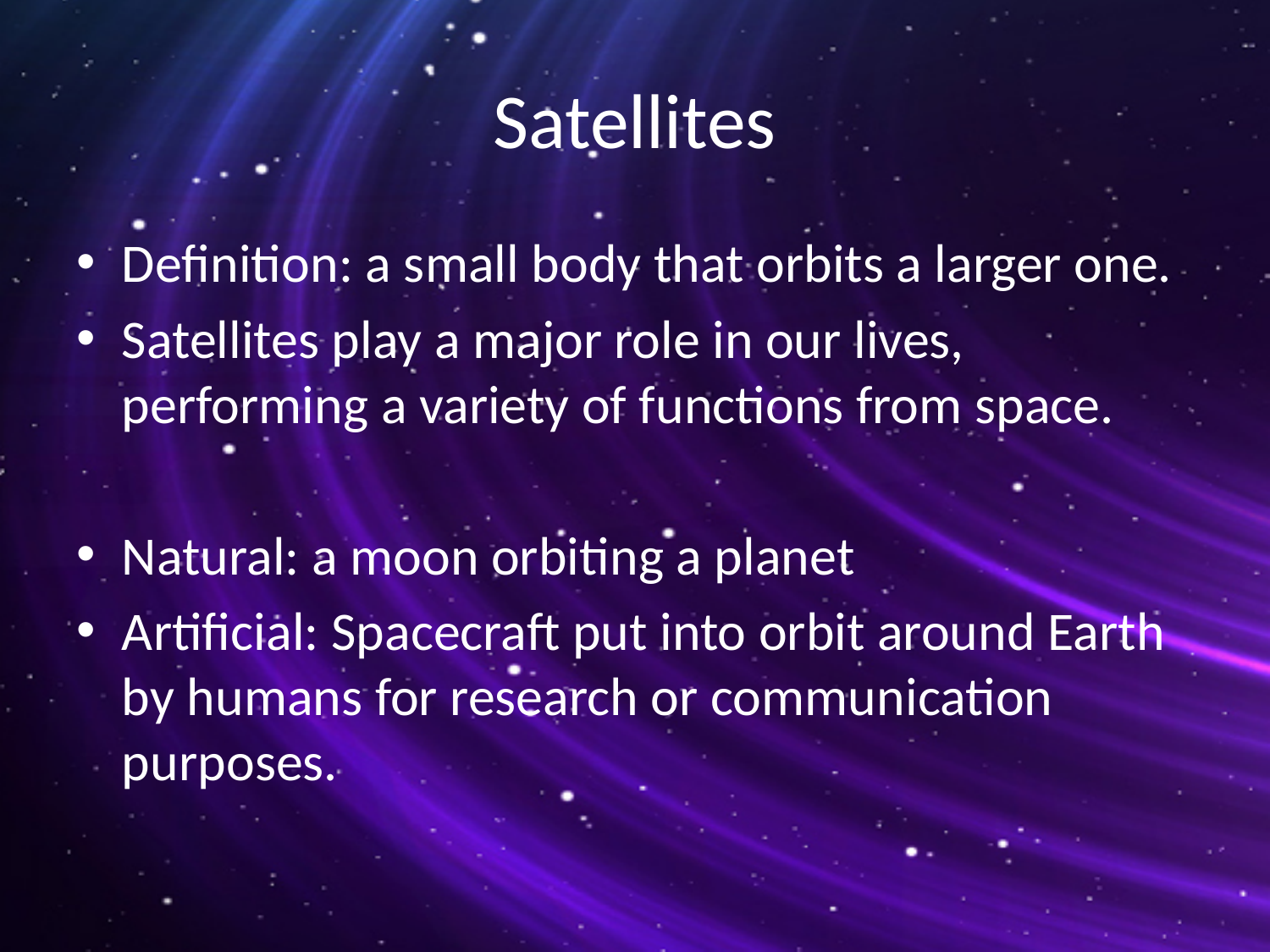

# Satellites
Definition: a small body that orbits a larger one.
Satellites play a major role in our lives, performing a variety of functions from space.

Natural: a moon orbiting a planet
Artificial: Spacecraft put into orbit around Earth by humans for research or communication purposes.